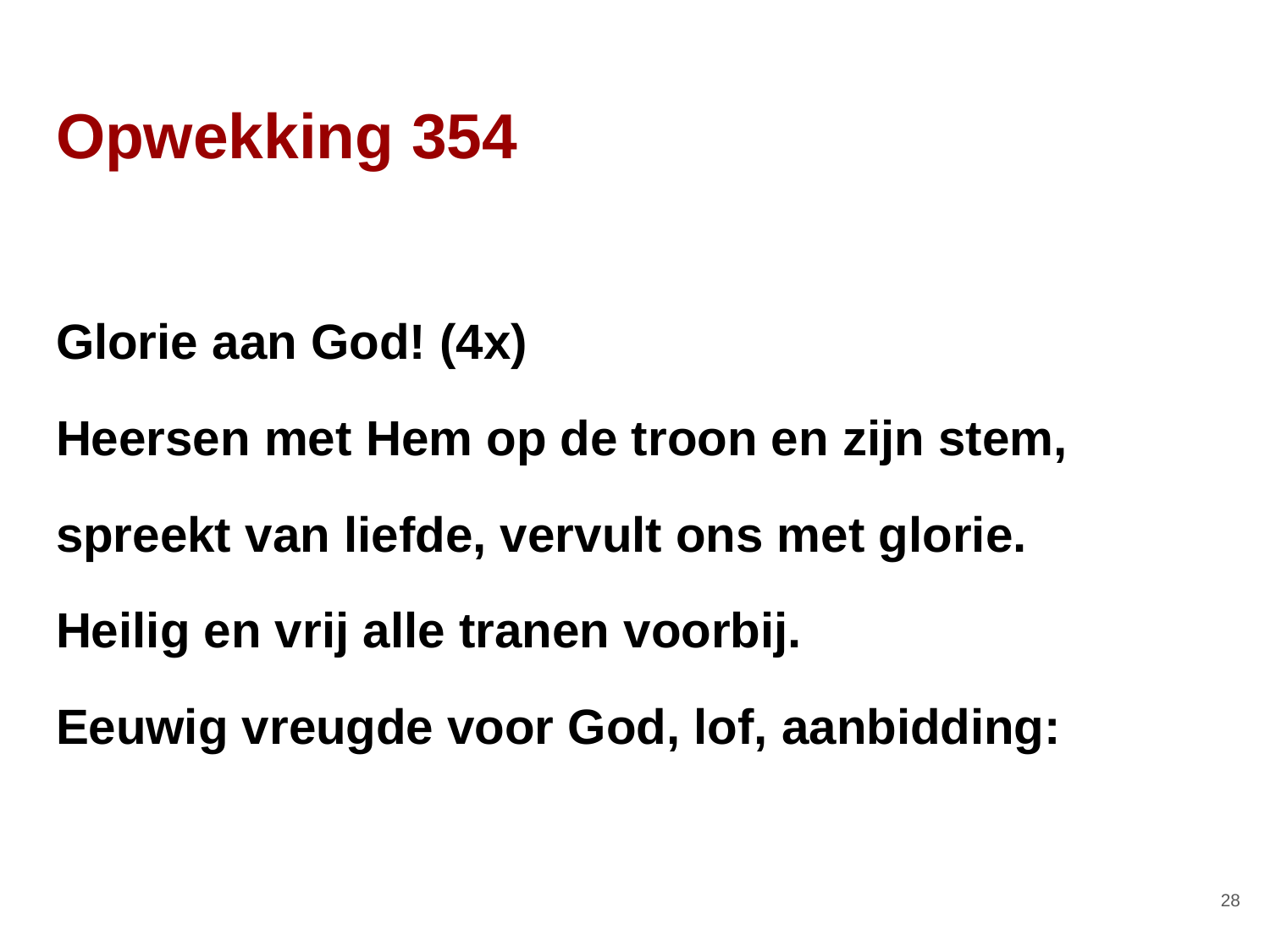

# Opwekking 354
Glorie aan God! (4x)
Heersen met Hem op de troon en zijn stem,
spreekt van liefde, vervult ons met glorie.
Heilig en vrij alle tranen voorbij.
Eeuwig vreugde voor God, lof, aanbidding:
28